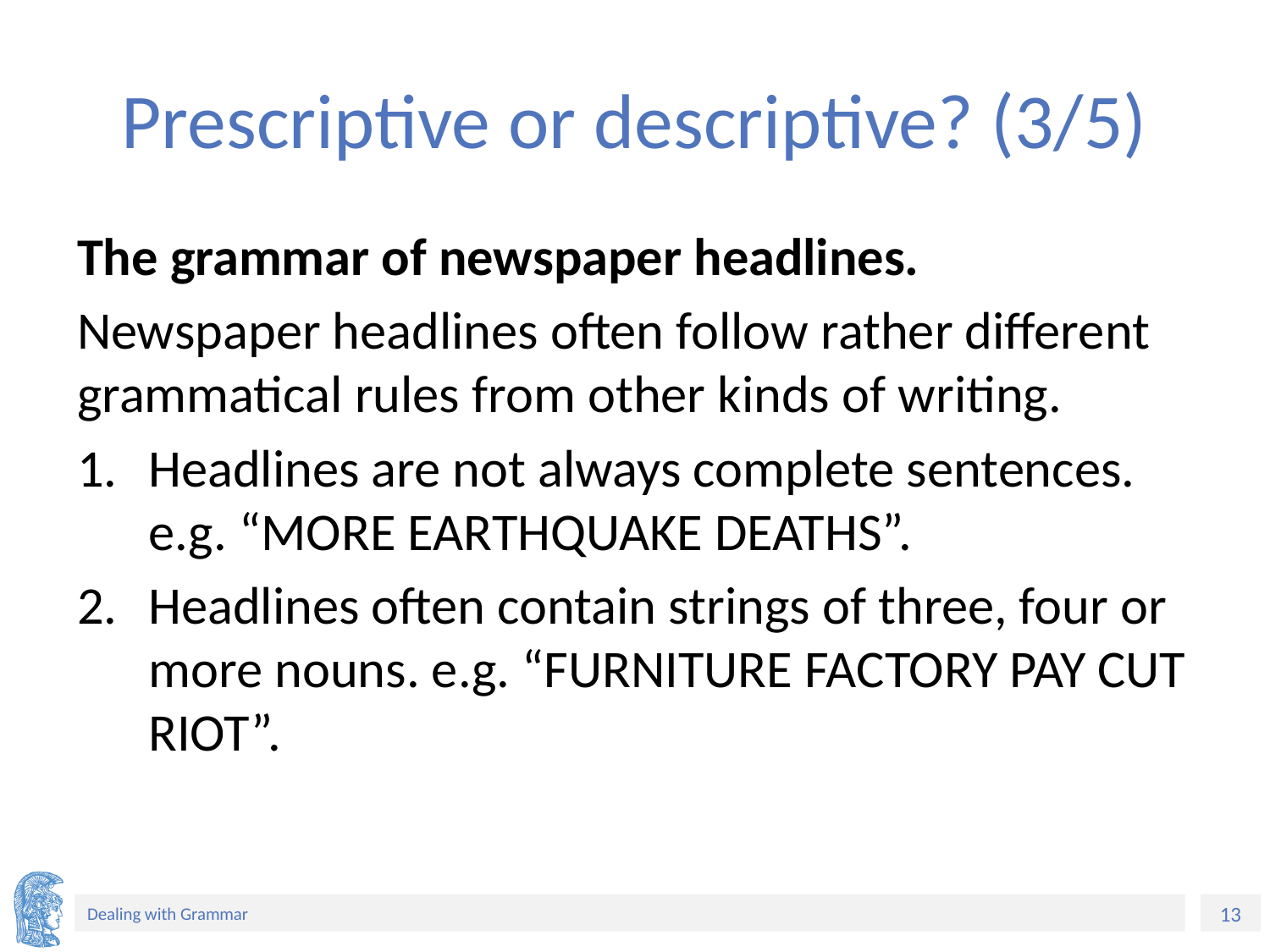

# Prescriptive or descriptive? (3/5)
The grammar of newspaper headlines.
Newspaper headlines often follow rather different grammatical rules from other kinds of writing.
Headlines are not always complete sentences. e.g. “MORE EARTHQUAKE DEATHS”.
Headlines often contain strings of three, four or more nouns. e.g. “FURNITURE FACTORY PAY CUT RIOT”.